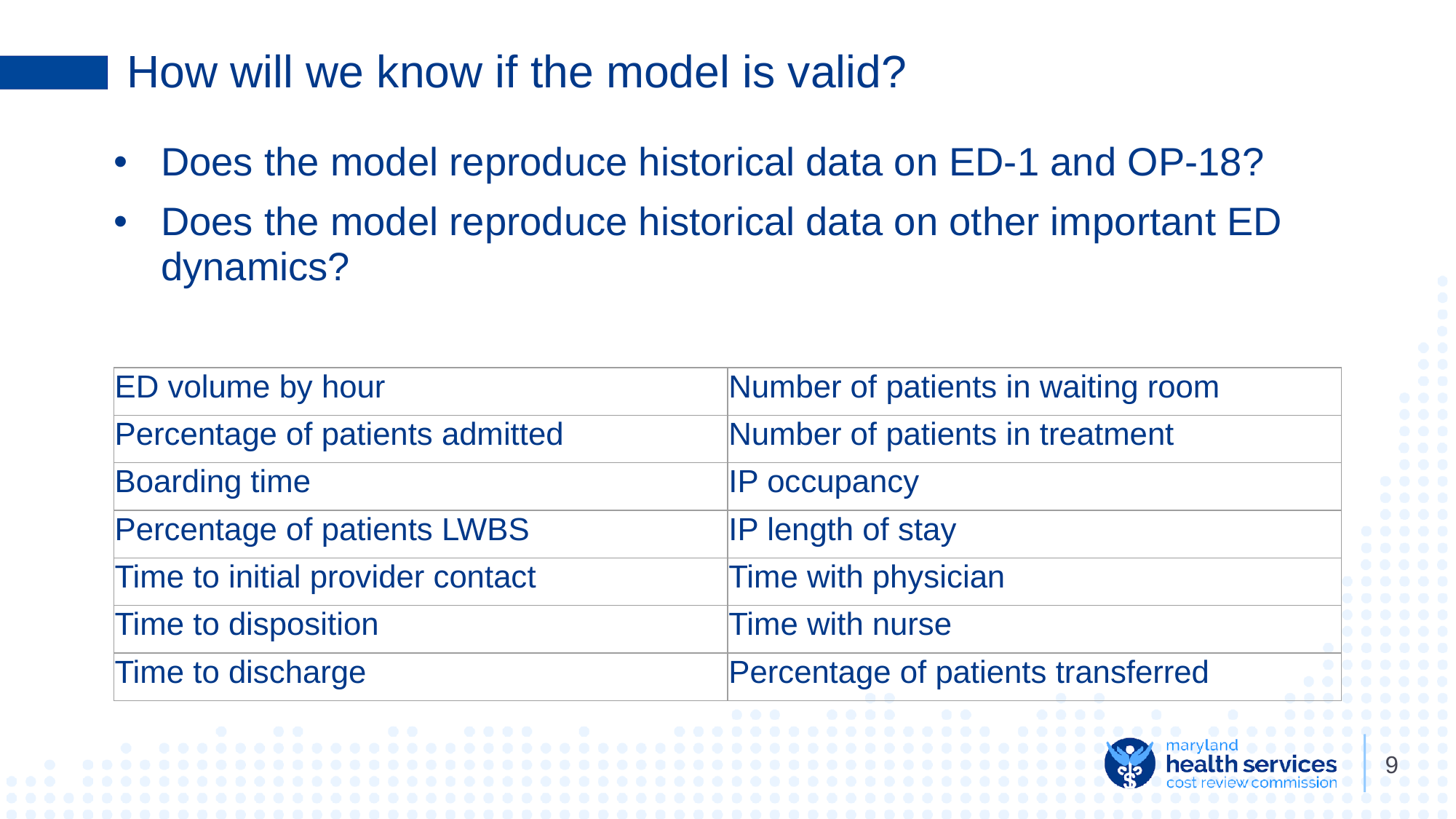

# How will we know if the model is valid?
Does the model reproduce historical data on ED-1 and OP-18?
Does the model reproduce historical data on other important ED dynamics?

| ED volume by hour | Number of patients in waiting room |
| --- | --- |
| Percentage of patients admitted | Number of patients in treatment |
| Boarding time | IP occupancy |
| Percentage of patients LWBS | IP length of stay |
| Time to initial provider contact | Time with physician |
| Time to disposition | Time with nurse |
| Time to discharge | Percentage of patients transferred |
9